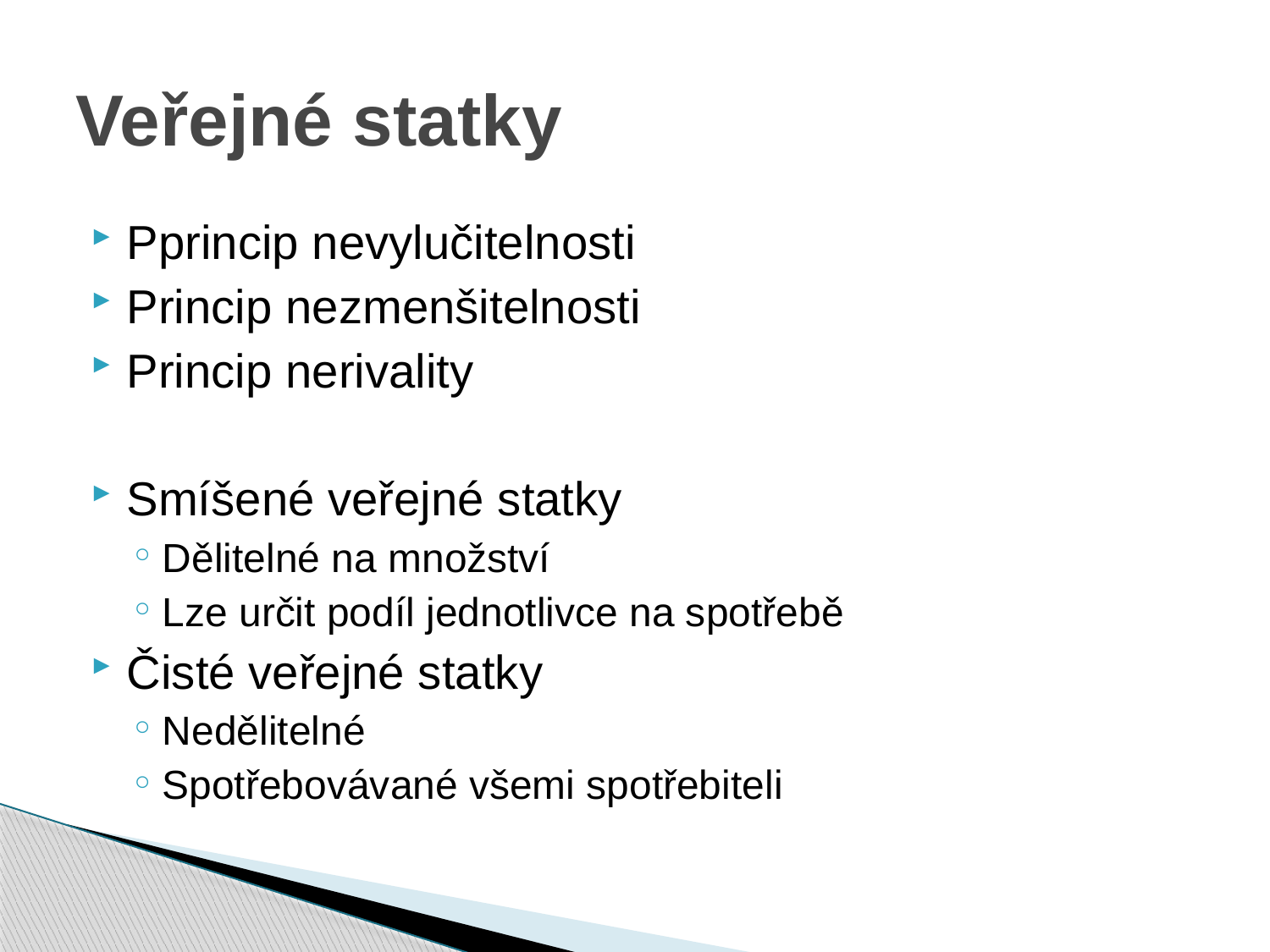

# Veřejné statky
Pprincip nevylučitelnosti
Princip nezmenšitelnosti
Princip nerivality

Smíšené veřejné statky
Dělitelné na množství
Lze určit podíl jednotlivce na spotřebě
Čisté veřejné statky
Nedělitelné
Spotřebovávané všemi spotřebiteli